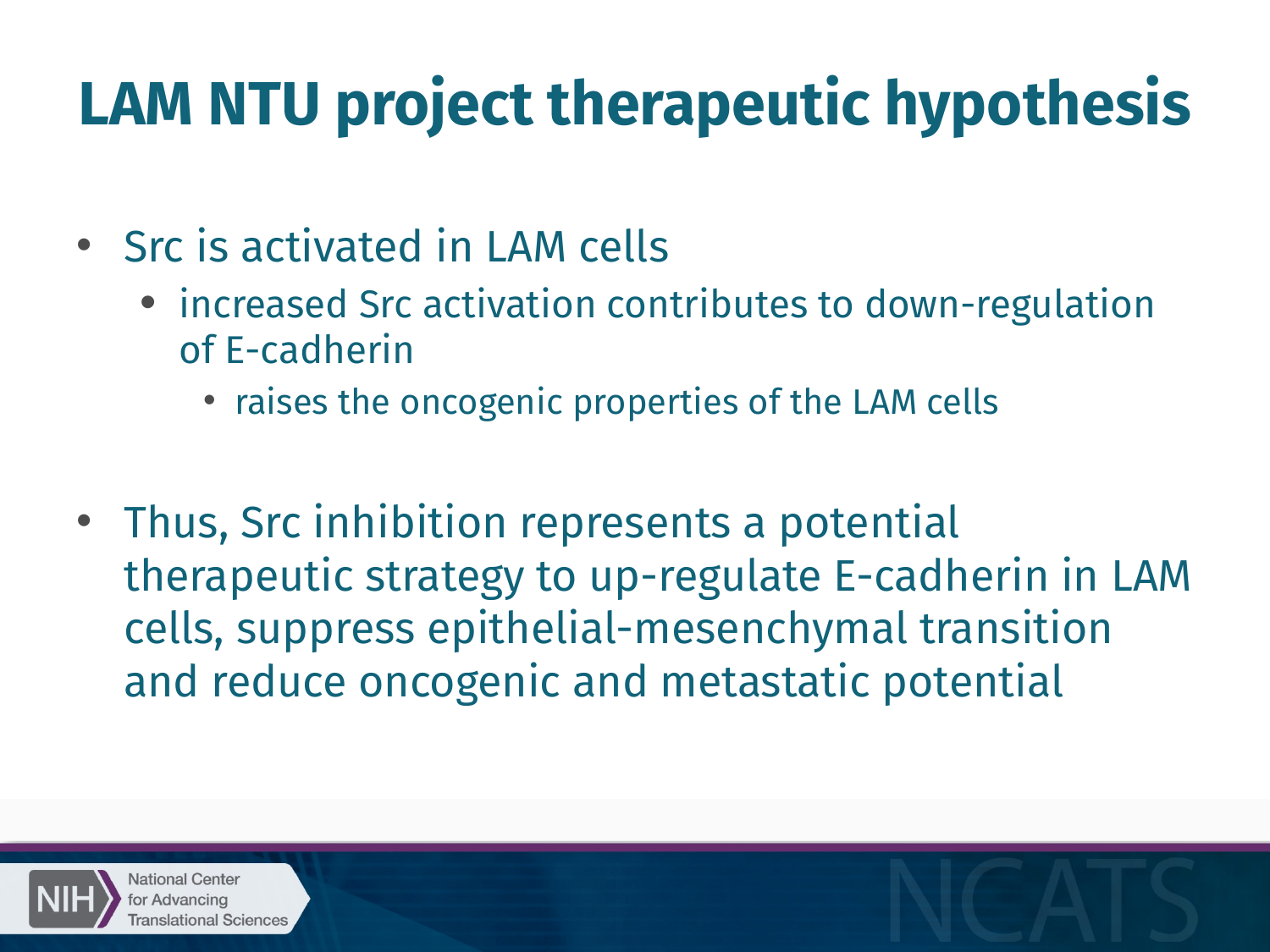

# LAM NTU project therapeutic hypothesis
Src is activated in LAM cells
increased Src activation contributes to down-regulation of E-cadherin
raises the oncogenic properties of the LAM cells

Thus, Src inhibition represents a potential therapeutic strategy to up-regulate E-cadherin in LAM cells, suppress epithelial-mesenchymal transition and reduce oncogenic and metastatic potential